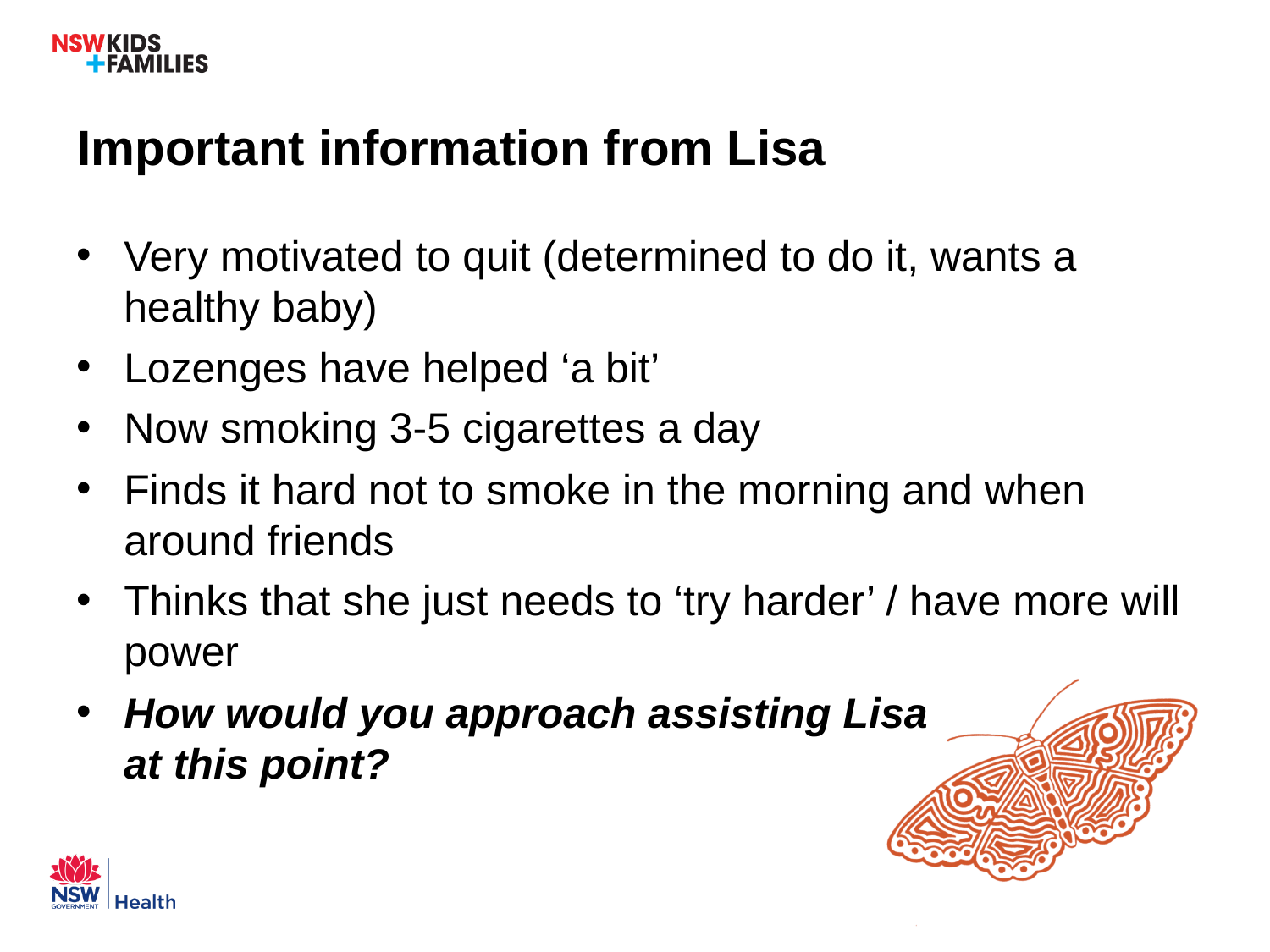

# Important information from Lisa
Very motivated to quit (determined to do it, wants a healthy baby)
Lozenges have helped ‘a bit’
Now smoking 3-5 cigarettes a day
Finds it hard not to smoke in the morning and when around friends
Thinks that she just needs to ‘try harder’ / have more will power
How would you approach assisting Lisa                    at this point?